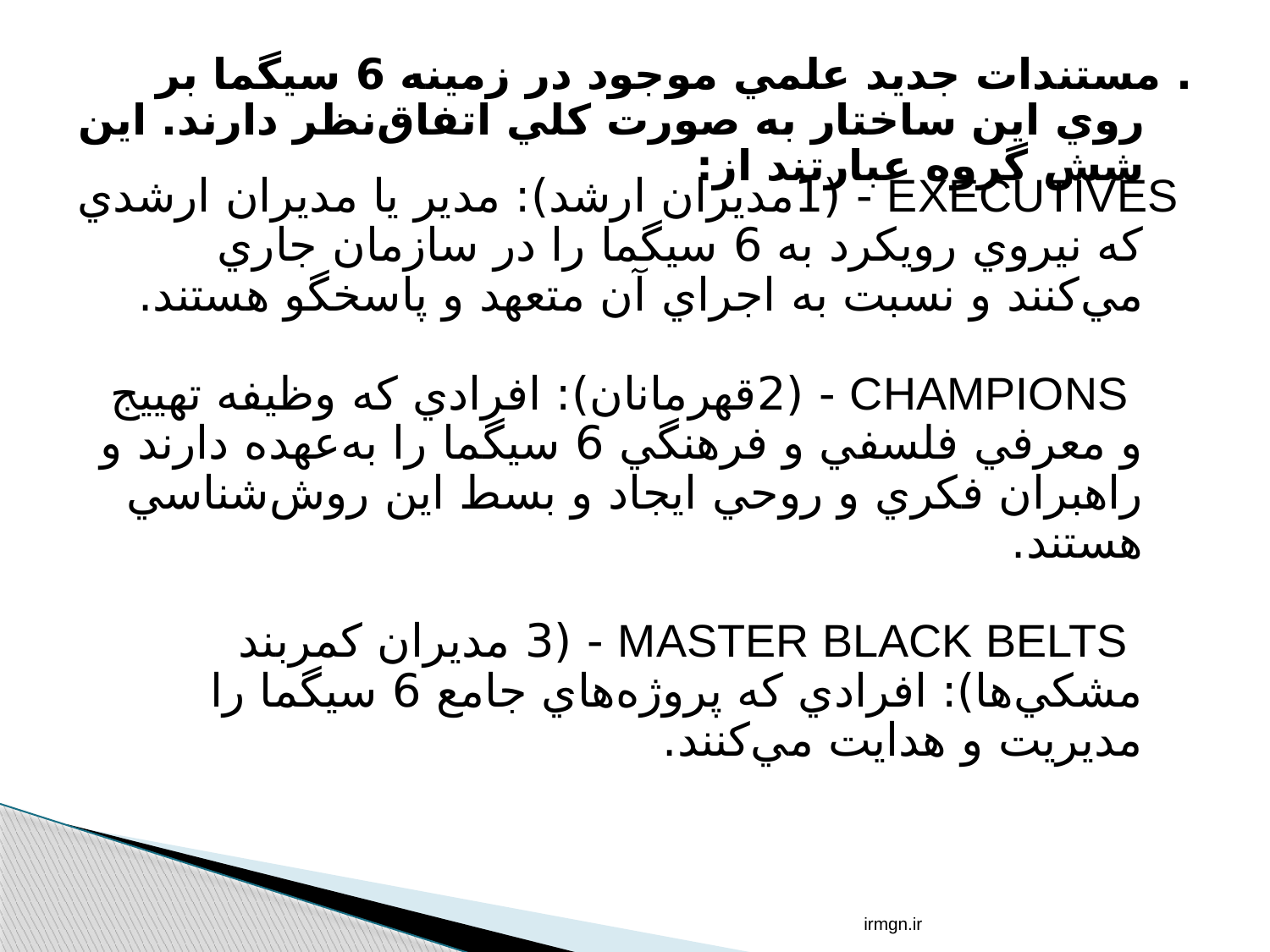

# . مستندات‌ جديد علمي‌ موجود در زمينه‌ 6 سيگما بر روي‌ اين‌ ساختار به‌ صورت‌ كلي‌ اتفاق‌نظر دارند. اين‌ شش‌ گروه‌ عبارتند از:
EXECUTIVES - (1مديران‌ ارشد): مدير يا مديران‌ ارشدي‌ كه‌ نيروي‌ رويكرد به‌ 6 سيگما را در سازمان‌ جاري‌ مي‌كنند و نسبت‌ به‌ اجراي‌ آن‌ متعهد و پاسخگو هستند.
 CHAMPIONS - (2قهرمانان): افرادي‌ كه‌ وظيفه‌ تهييج‌ و معرفي‌ فلسفي‌ و فرهنگي‌ 6 سيگما را به‌عهده‌ دارند و راهبران‌ فكري‌ و روحي‌ ايجاد و بسط‌ اين‌ روش‌شناسي‌ هستند.
 MASTER BLACK BELTS - (3 مديران‌ كمربند مشكي‌ها): افرادي‌ كه‌ پروژه‌هاي‌ جامع‌ 6 سيگما را مديريت‌ و هدايت‌ مي‌كنند.
irmgn.ir